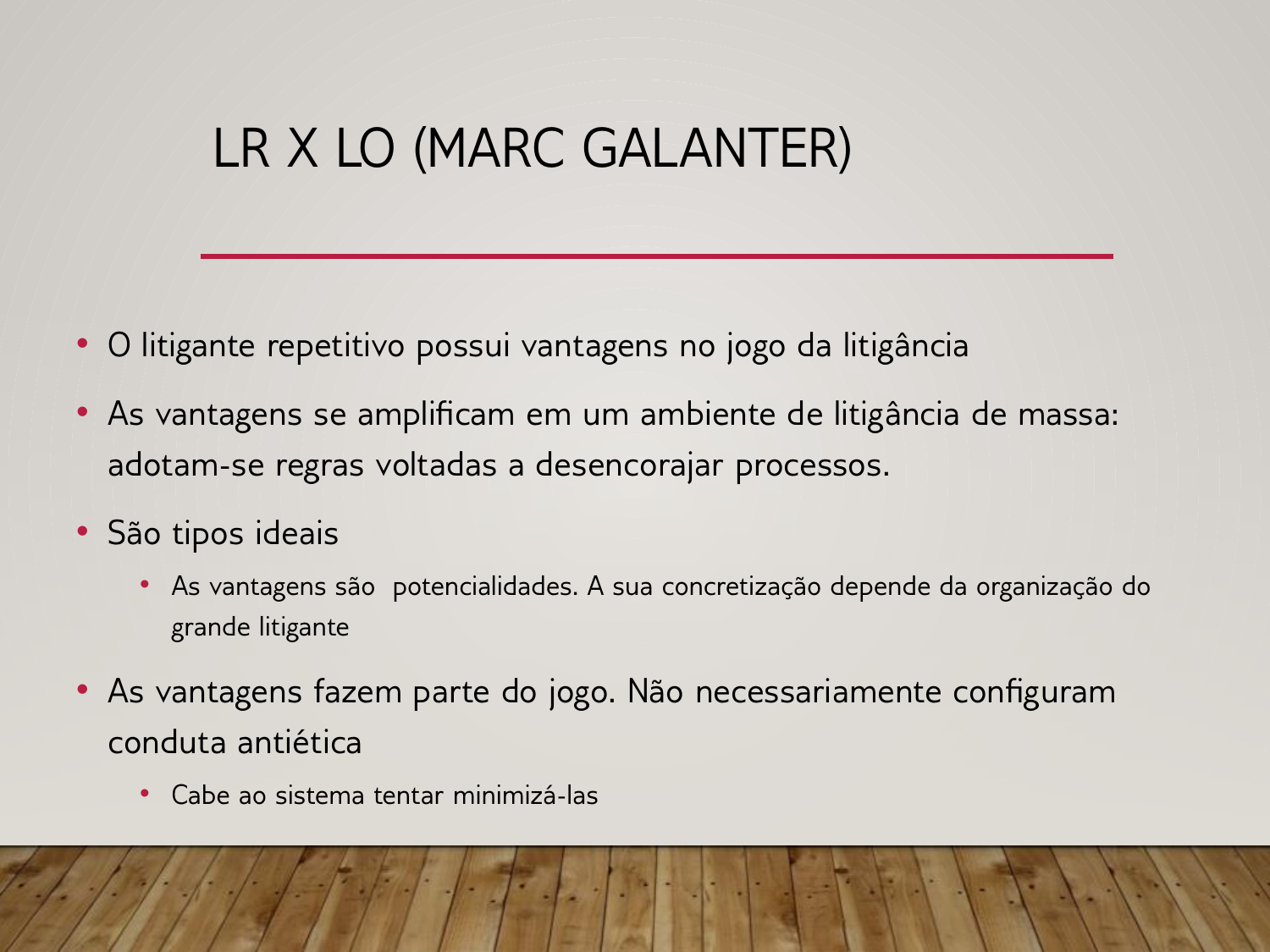

# LR x LO (Marc Galanter)
O litigante repetitivo possui vantagens no jogo da litigância
As vantagens se amplificam em um ambiente de litigância de massa: adotam-se regras voltadas a desencorajar processos.
São tipos ideais
As vantagens são  potencialidades. A sua concretização depende da organização do grande litigante
As vantagens fazem parte do jogo. Não necessariamente configuram conduta antiética
Cabe ao sistema tentar minimizá-las